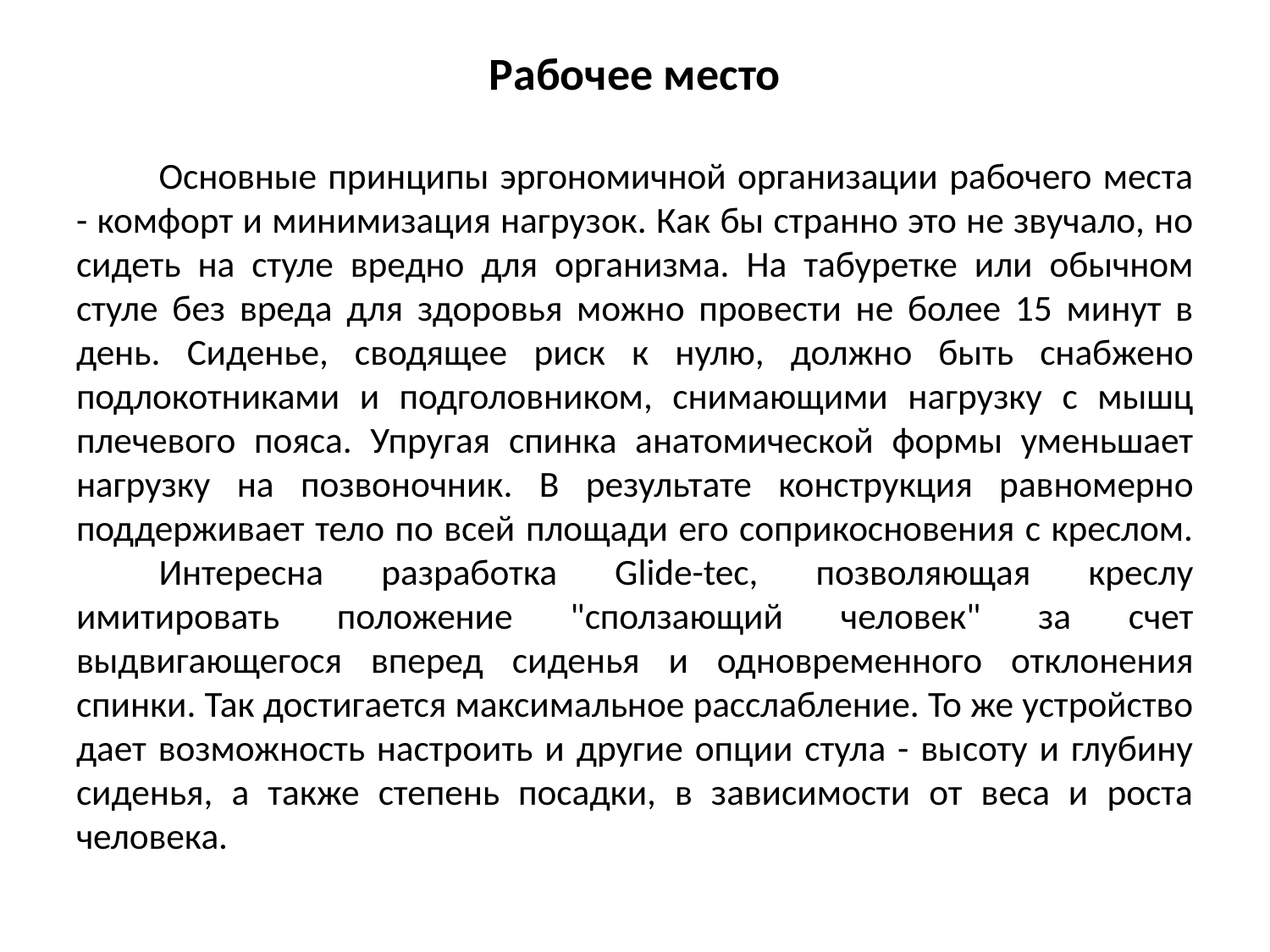

# Рабочее место
	Основные принципы эргономичной организации рабочего места - комфорт и минимизация нагрузок. Как бы странно это не звучало, но сидеть на стуле вредно для организма. На табуретке или обычном стуле без вреда для здоровья можно провести не более 15 минут в день. Сиденье, сводящее риск к нулю, должно быть снабжено подлокотниками и подголовником, снимающими нагрузку с мышц плечевого пояса. Упругая спинка анатомической формы уменьшает нагрузку на позвоночник. В результате конструкция равномерно поддерживает тело по всей площади его соприкосновения с креслом.
	Интересна разработка Glide-tec, позволяющая креслу имитировать положение "сползающий человек" за счет выдвигающегося вперед сиденья и одновременного отклонения спинки. Так достигается максимальное расслабление. То же устройство дает возможность настроить и другие опции стула - высоту и глубину сиденья, а также степень посадки, в зависимости от веса и роста человека.